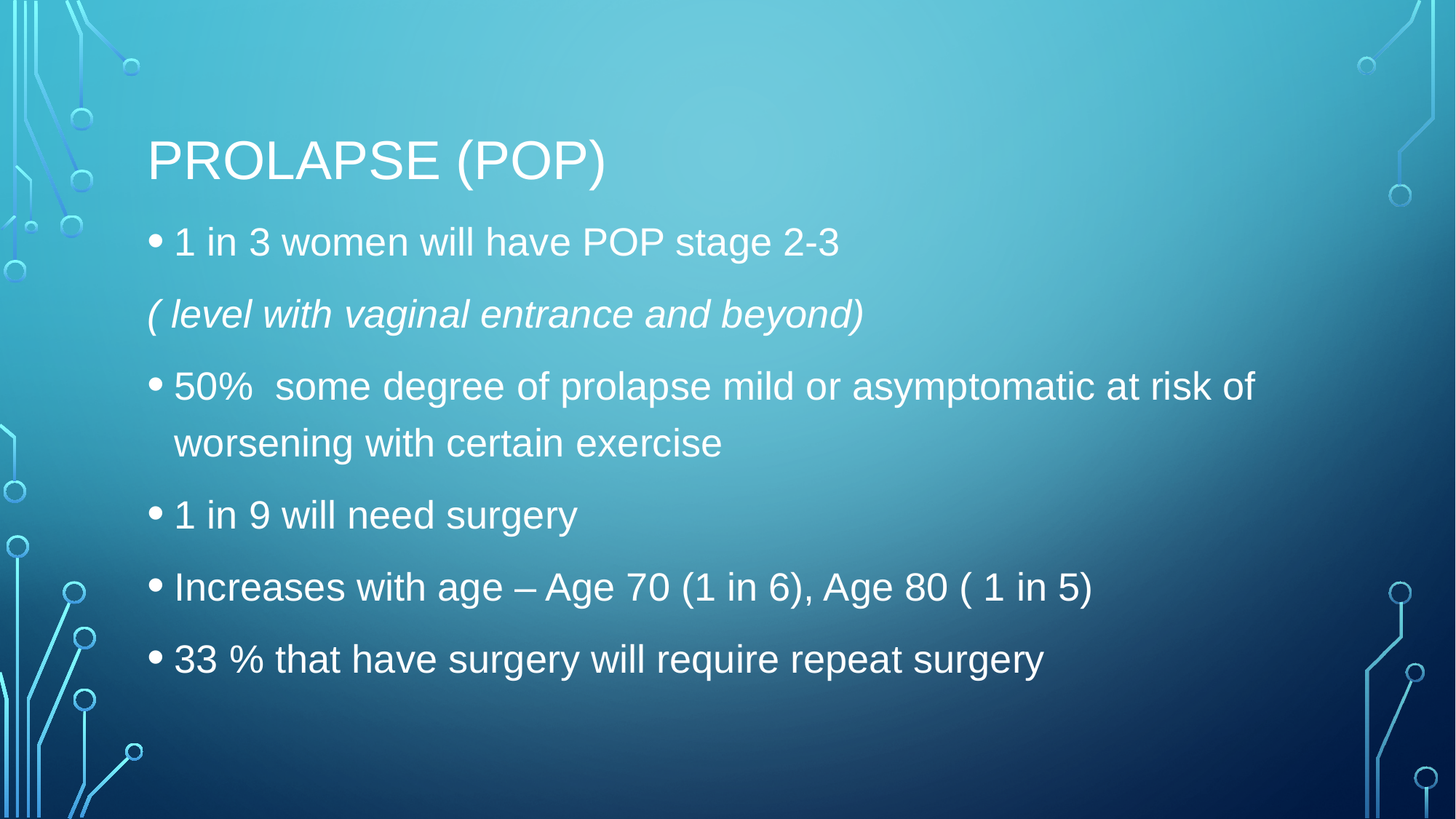

# Prolapse (POP)
1 in 3 women will have POP stage 2-3
( level with vaginal entrance and beyond)
50%  some degree of prolapse mild or asymptomatic at risk of worsening with certain exercise
1 in 9 will need surgery
Increases with age – Age 70 (1 in 6), Age 80 ( 1 in 5)
33 % that have surgery will require repeat surgery